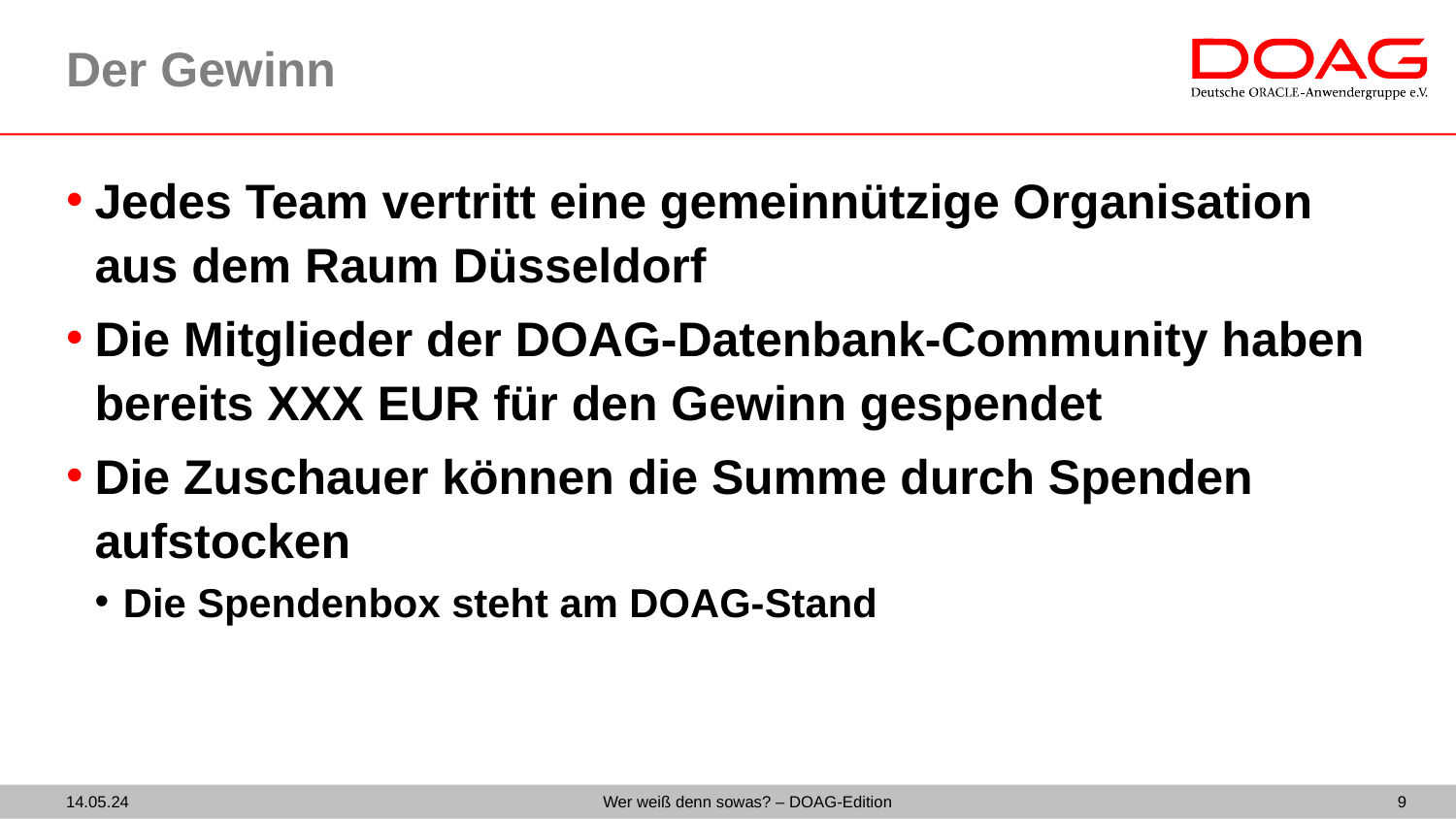

# Der Gewinn
Jedes Team vertritt eine gemeinnützige Organisation aus dem Raum Düsseldorf
Die Mitglieder der DOAG-Datenbank-Community haben bereits XXX EUR für den Gewinn gespendet
Die Zuschauer können die Summe durch Spenden aufstocken
Die Spendenbox steht am DOAG-Stand

14.05.24
Wer weiß denn sowas? – DOAG-Edition
9